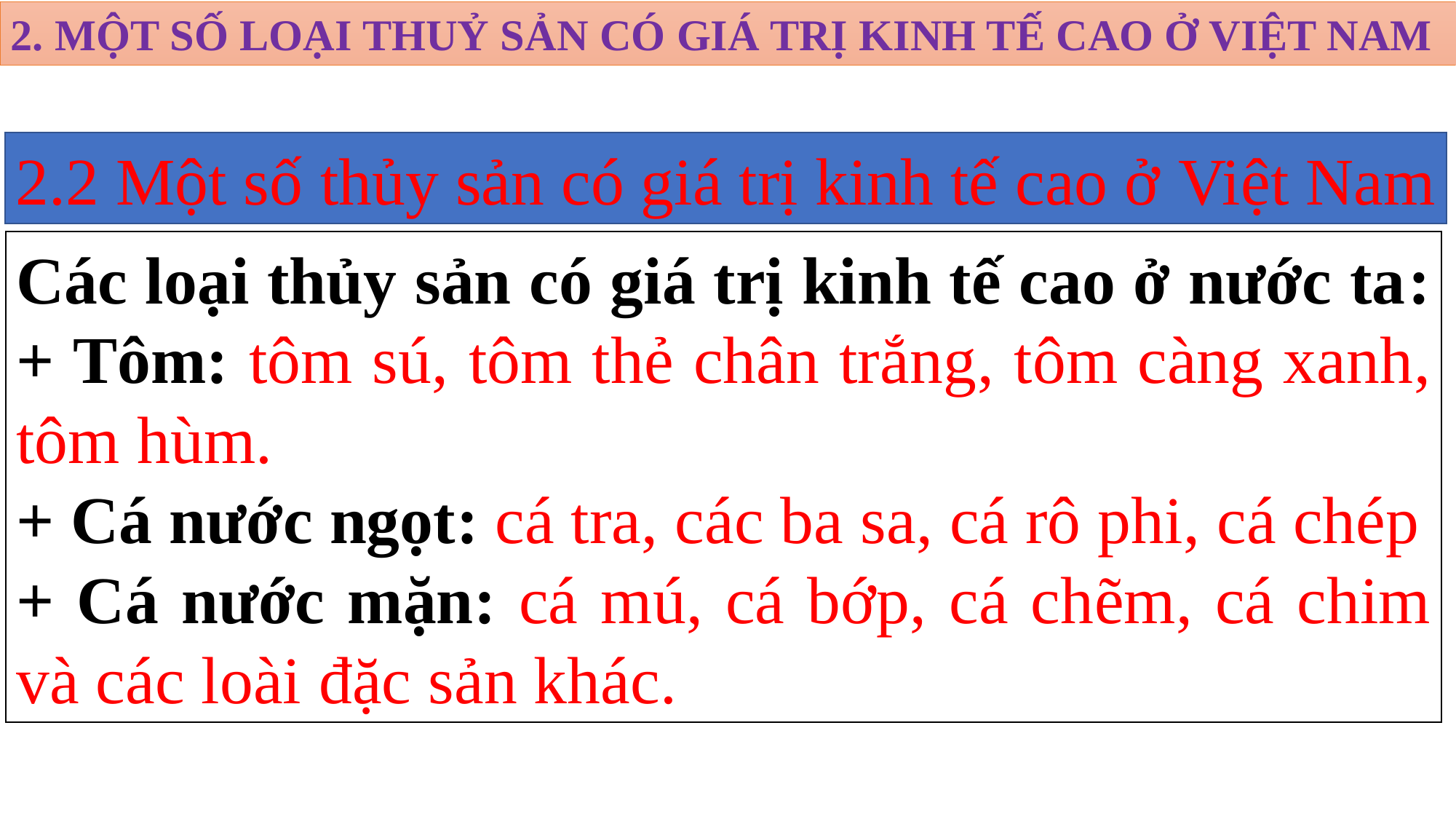

2. MỘT SỐ LOẠI THUỶ SẢN CÓ GIÁ TRỊ KINH TẾ CAO Ở VIỆT NAM
2.2 Một số thủy sản có giá trị kinh tế cao ở Việt Nam
Các loại thủy sản có giá trị kinh tế cao ở nước ta:
+ Tôm: tôm sú, tôm thẻ chân trắng, tôm càng xanh, tôm hùm.
+ Cá nước ngọt: cá tra, các ba sa, cá rô phi, cá chép
+ Cá nước mặn: cá mú, cá bớp, cá chẽm, cá chim và các loài đặc sản khác.